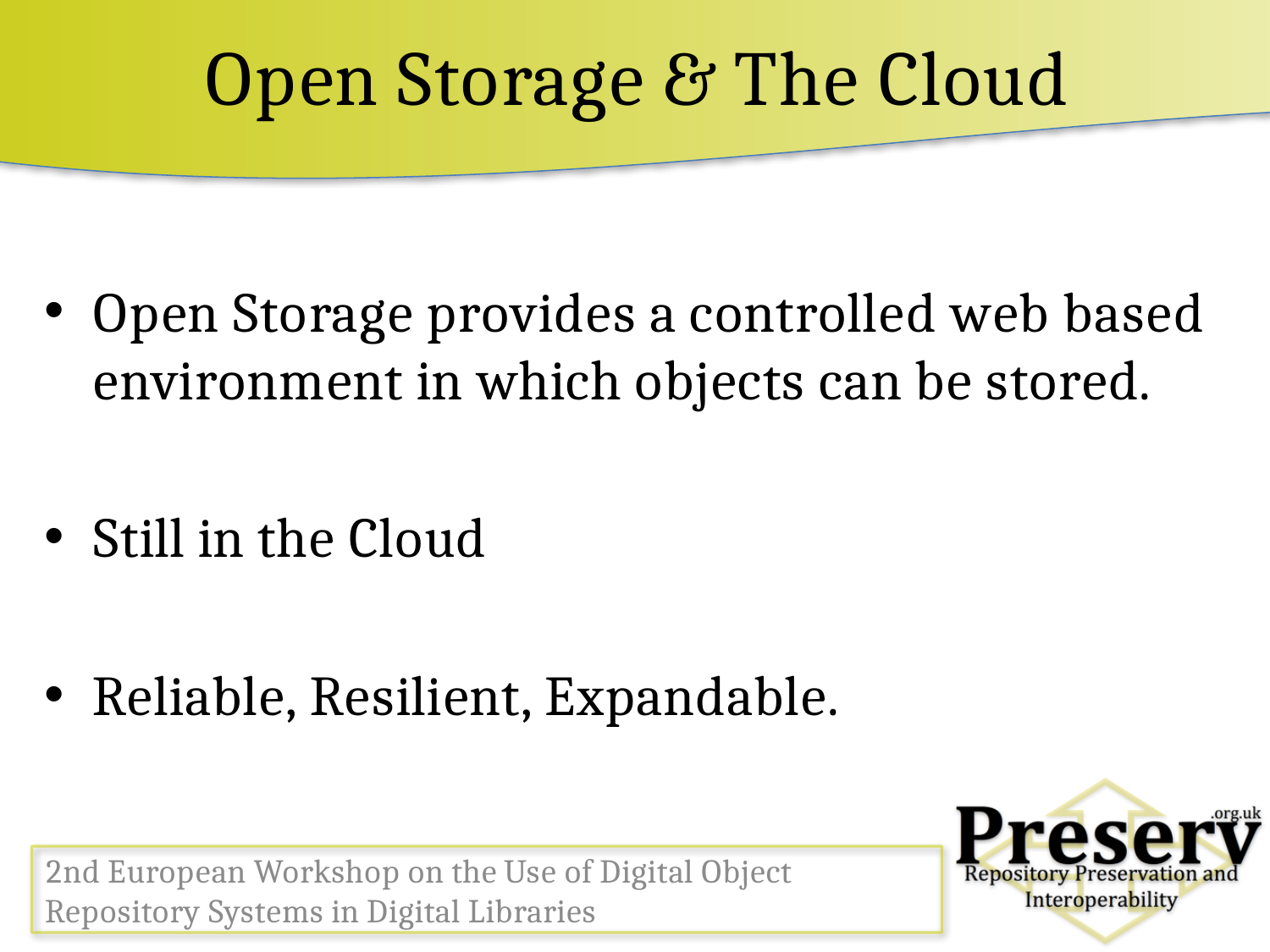

# Open Storage & The Cloud

Open Storage provides a controlled web based environment in which objects can be stored.

Still in the Cloud

Reliable, Resilient, Expandable.
2nd European Workshop on the Use of Digital Object Repository Systems in Digital Libraries